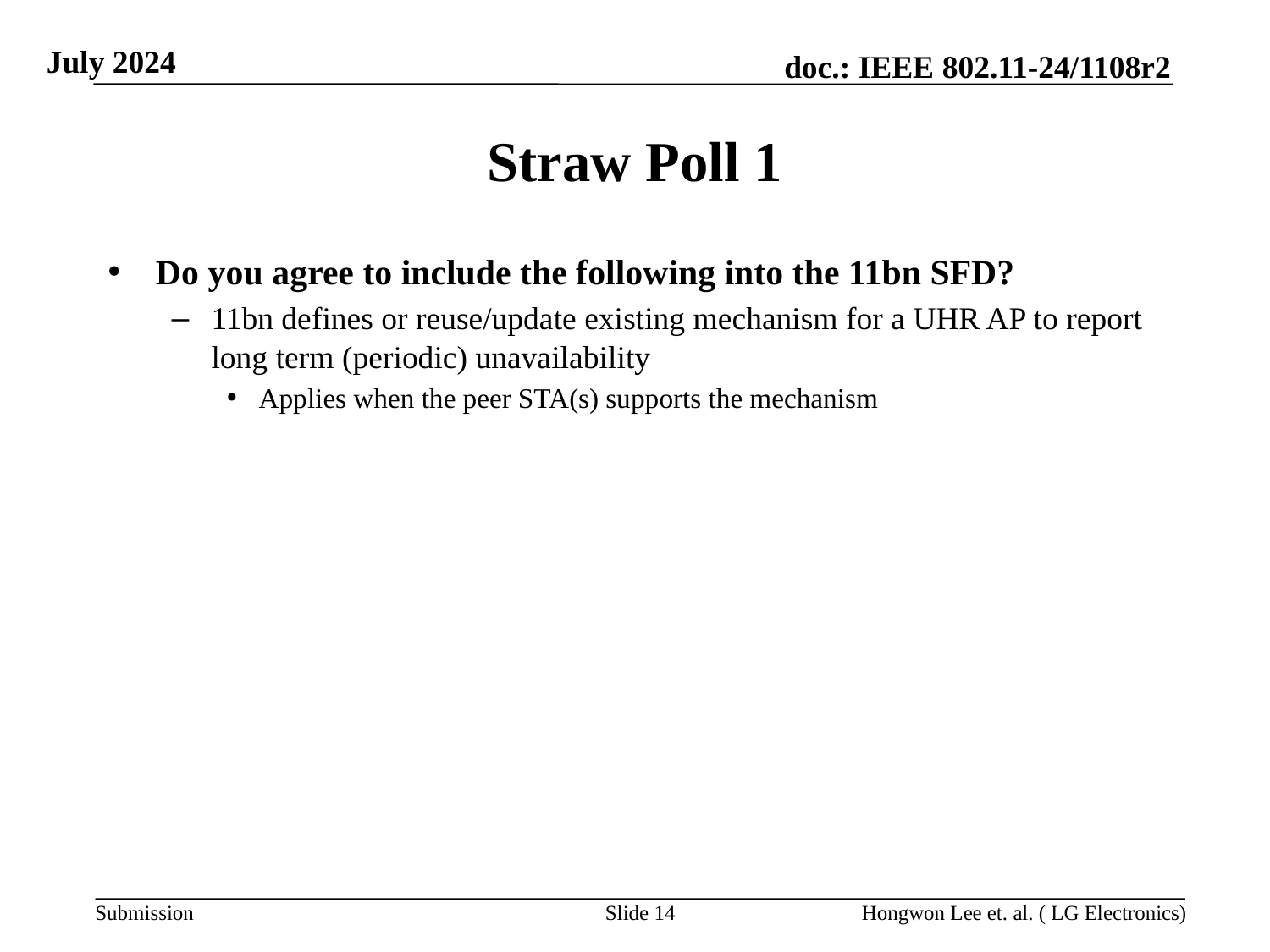

# Straw Poll 1
Do you agree to include the following into the 11bn SFD?
11bn defines or reuse/update existing mechanism for a UHR AP to report long term (periodic) unavailability
Applies when the peer STA(s) supports the mechanism

Slide 14
Hongwon Lee et. al. ( LG Electronics)